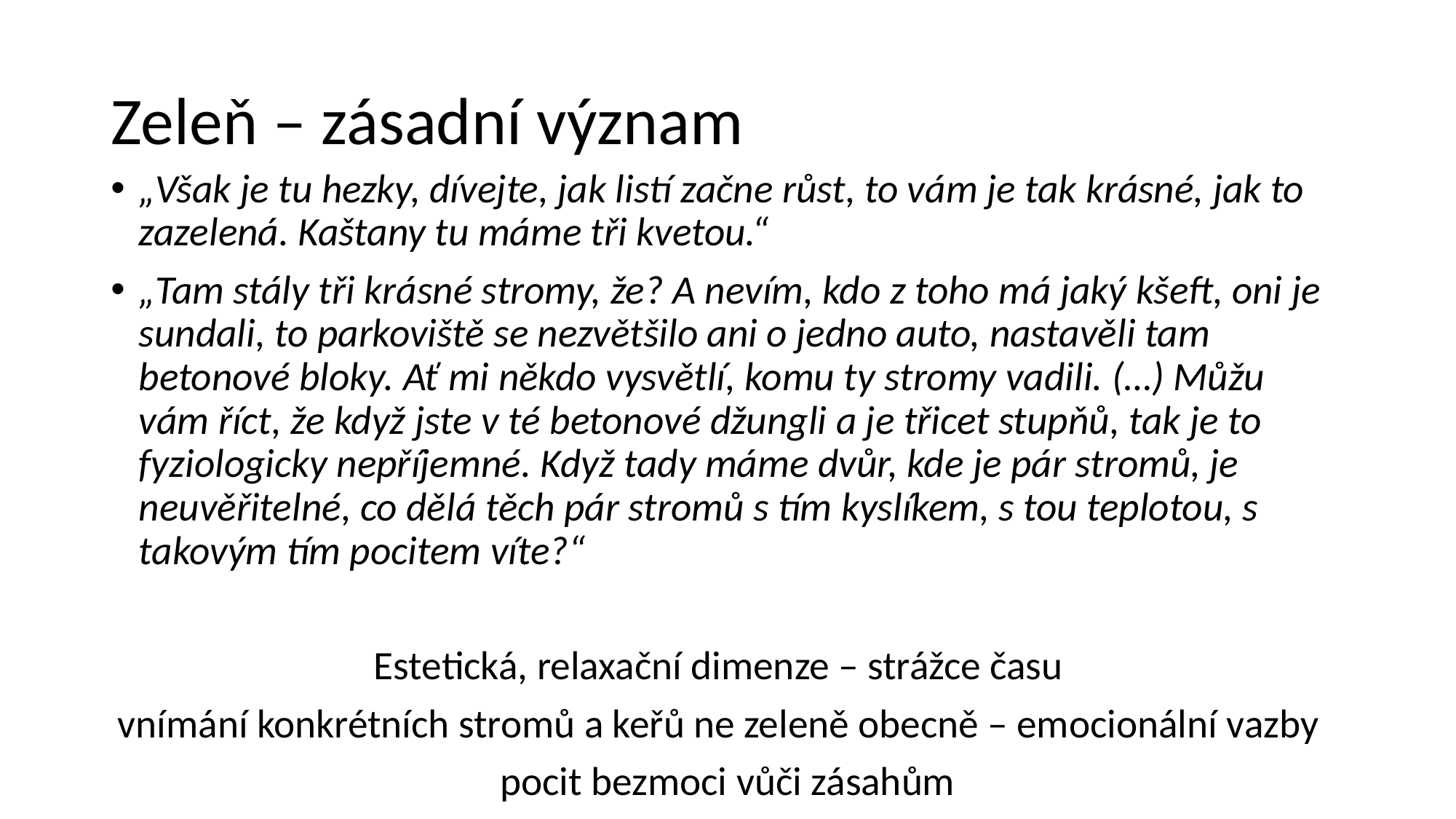

# Zeleň – zásadní význam
„Však je tu hezky, dívejte, jak listí začne růst, to vám je tak krásné, jak to zazelená. Kaštany tu máme tři kvetou.“
„Tam stály tři krásné stromy, že? A nevím, kdo z toho má jaký kšeft, oni je sundali, to parkoviště se nezvětšilo ani o jedno auto, nastavěli tam betonové bloky. Ať mi někdo vysvětlí, komu ty stromy vadili. (…) Můžu vám říct, že když jste v té betonové džungli a je třicet stupňů, tak je to fyziologicky nepříjemné. Když tady máme dvůr, kde je pár stromů, je neuvěřitelné, co dělá těch pár stromů s tím kyslíkem, s tou teplotou, s takovým tím pocitem víte?“

Estetická, relaxační dimenze – strážce času
vnímání konkrétních stromů a keřů ne zeleně obecně – emocionální vazby
pocit bezmoci vůči zásahům